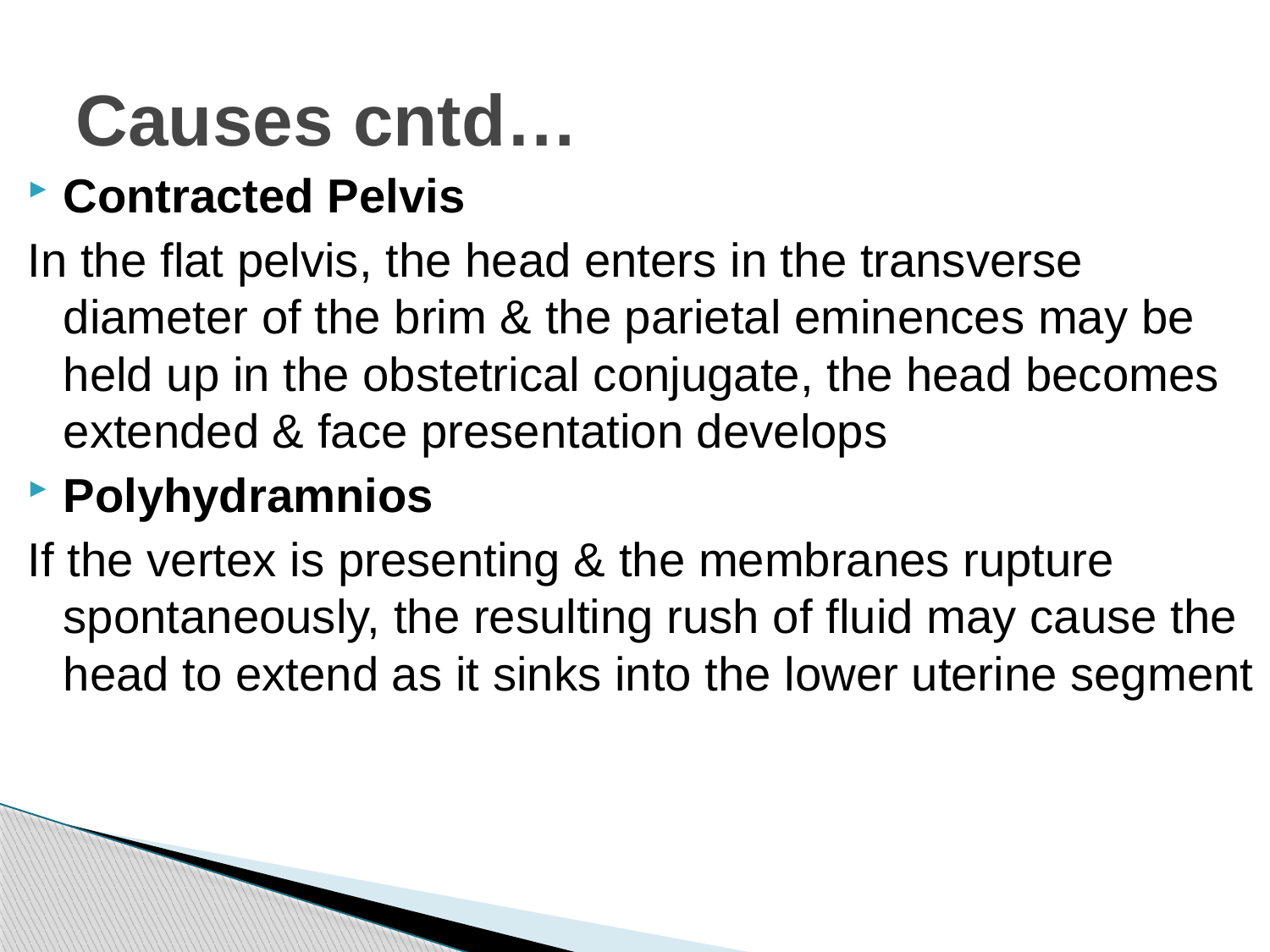

# Causes cntd…
Contracted Pelvis
In the flat pelvis, the head enters in the transverse diameter of the brim & the parietal eminences may be held up in the obstetrical conjugate, the head becomes extended & face presentation develops
Polyhydramnios
If the vertex is presenting & the membranes rupture spontaneously, the resulting rush of fluid may cause the head to extend as it sinks into the lower uterine segment